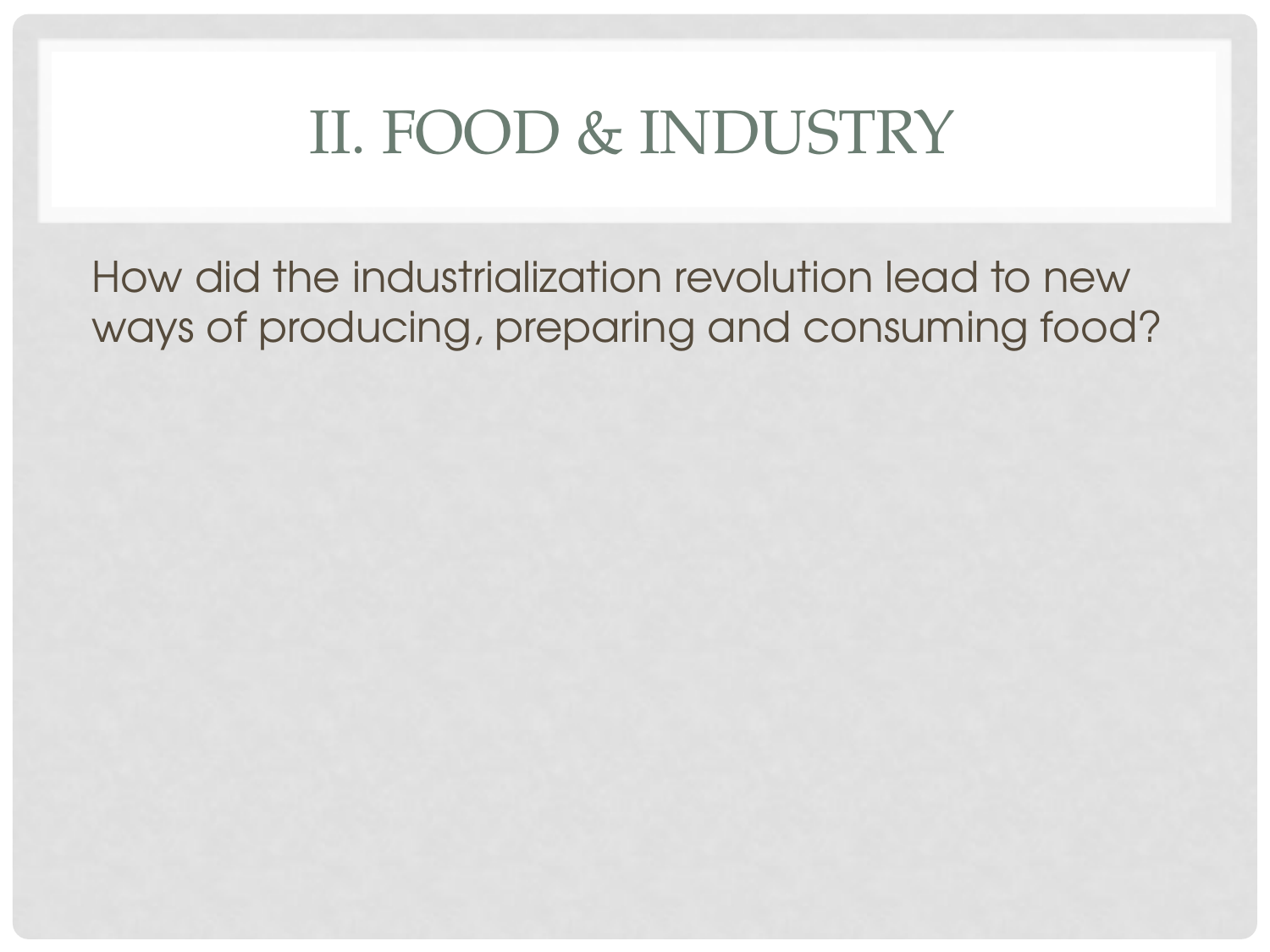

# II. Food & Industry
How did the industrialization revolution lead to new ways of producing, preparing and consuming food?